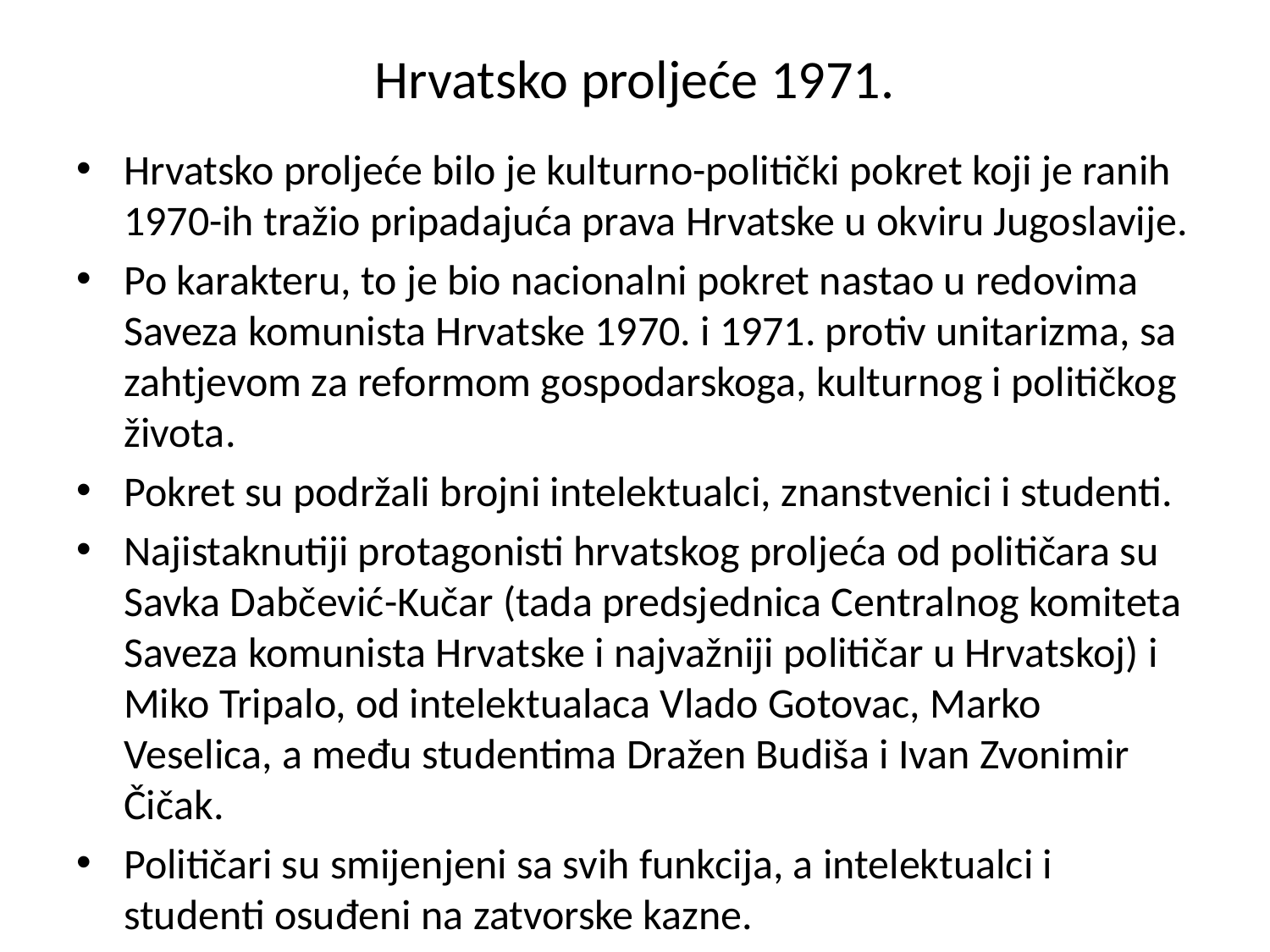

# Hrvatsko proljeće 1971.
Hrvatsko proljeće bilo je kulturno-politički pokret koji je ranih 1970-ih tražio pripadajuća prava Hrvatske u okviru Jugoslavije.
Po karakteru, to je bio nacionalni pokret nastao u redovima Saveza komunista Hrvatske 1970. i 1971. protiv unitarizma, sa zahtjevom za reformom gospodarskoga, kulturnog i političkog života.
Pokret su podržali brojni intelektualci, znanstvenici i studenti.
Najistaknutiji protagonisti hrvatskog proljeća od političara su Savka Dabčević-Kučar (tada predsjednica Centralnog komiteta Saveza komunista Hrvatske i najvažniji političar u Hrvatskoj) i Miko Tripalo, od intelektualaca Vlado Gotovac, Marko Veselica, a među studentima Dražen Budiša i Ivan Zvonimir Čičak.
Političari su smijenjeni sa svih funkcija, a intelektualci i studenti osuđeni na zatvorske kazne.